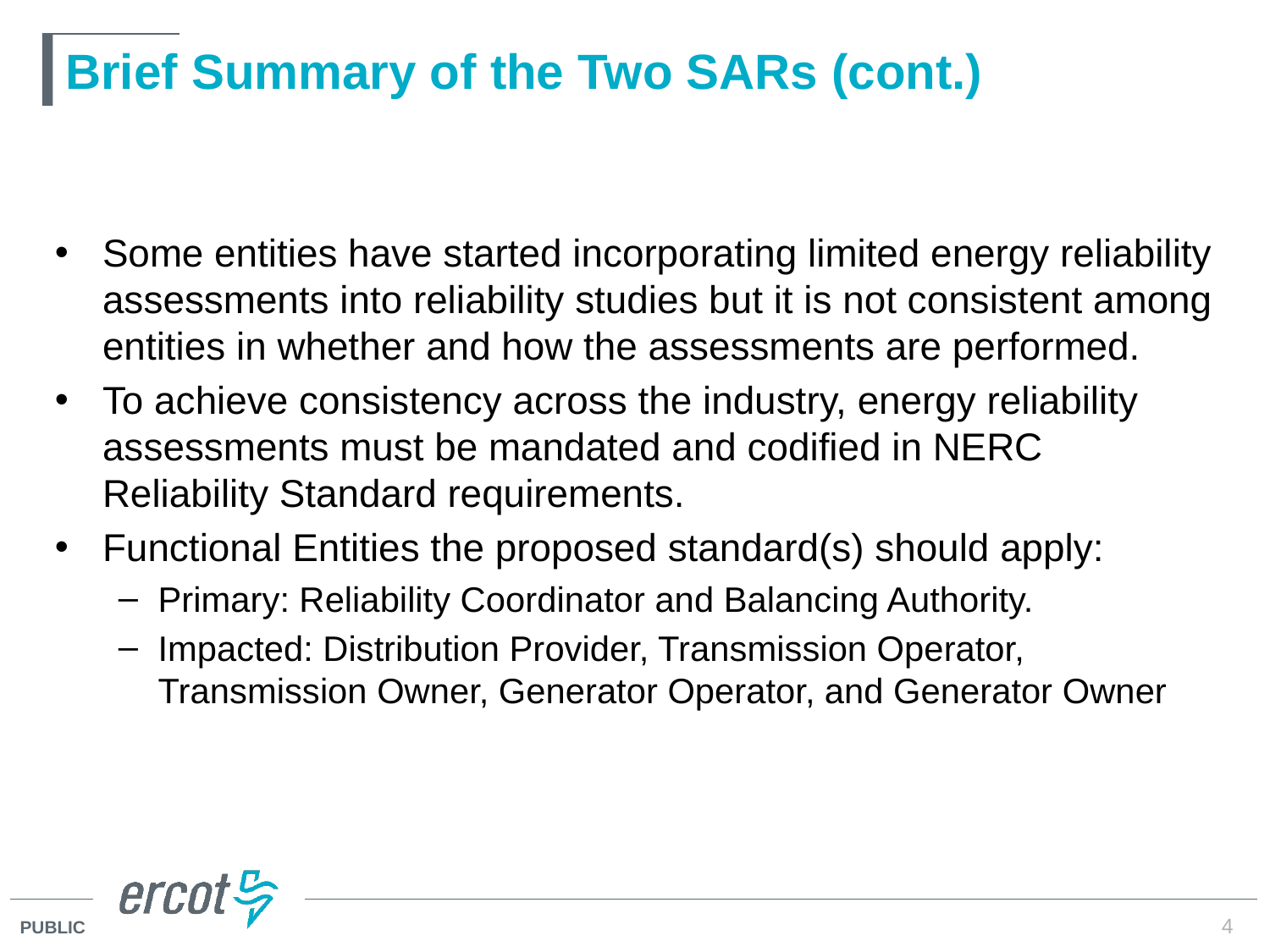

# Brief Summary of the Two SARs (cont.)
Some entities have started incorporating limited energy reliability assessments into reliability studies but it is not consistent among entities in whether and how the assessments are performed.
To achieve consistency across the industry, energy reliability assessments must be mandated and codified in NERC Reliability Standard requirements.
Functional Entities the proposed standard(s) should apply:
Primary: Reliability Coordinator and Balancing Authority.
Impacted: Distribution Provider, Transmission Operator, Transmission Owner, Generator Operator, and Generator Owner
4